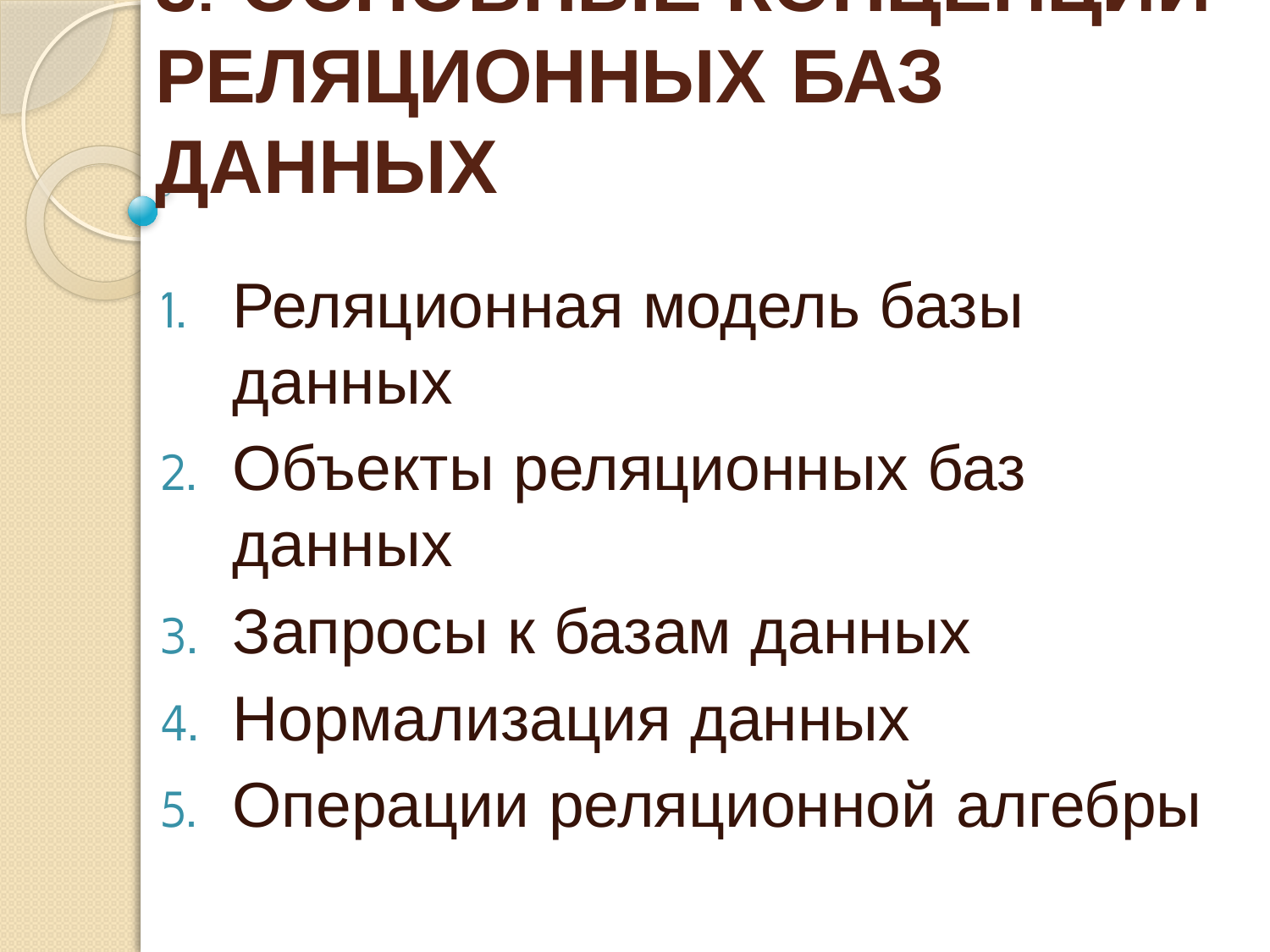

# 3. ОСНОВНЫЕ КОНЦЕПЦИИ РЕЛЯЦИОННЫХ БАЗ ДАННЫХ
Реляционная модель базы данных
Объекты реляционных баз данных
Запросы к базам данных
Нормализация данных
Операции реляционной алгебры